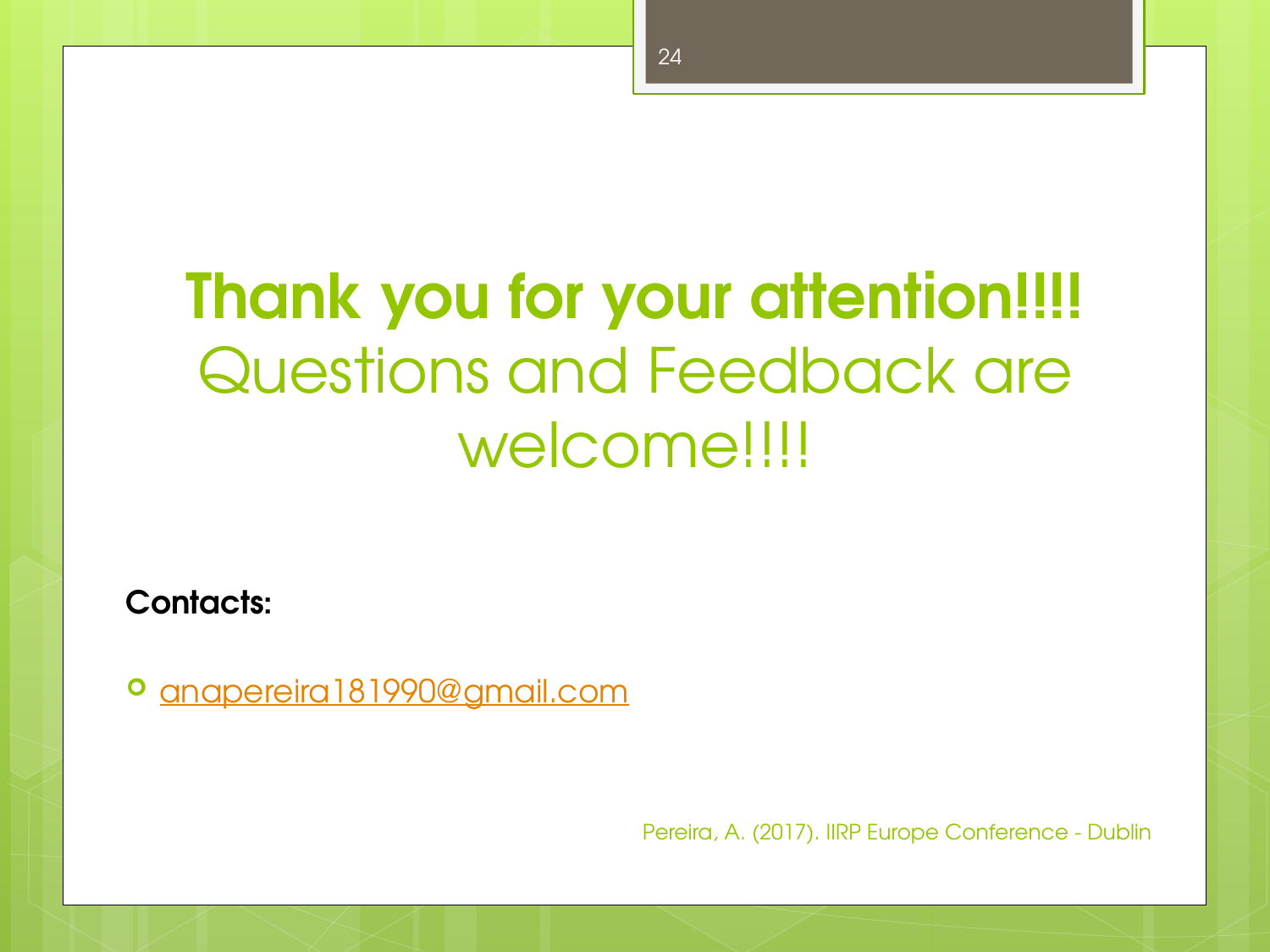

24
# Thank you for your attention!!!! Questions and Feedback are welcome!!!!
Contacts:

anapereira181990@gmail.com

Pereira, A. (2017). IIRP Europe Conference - Dublin